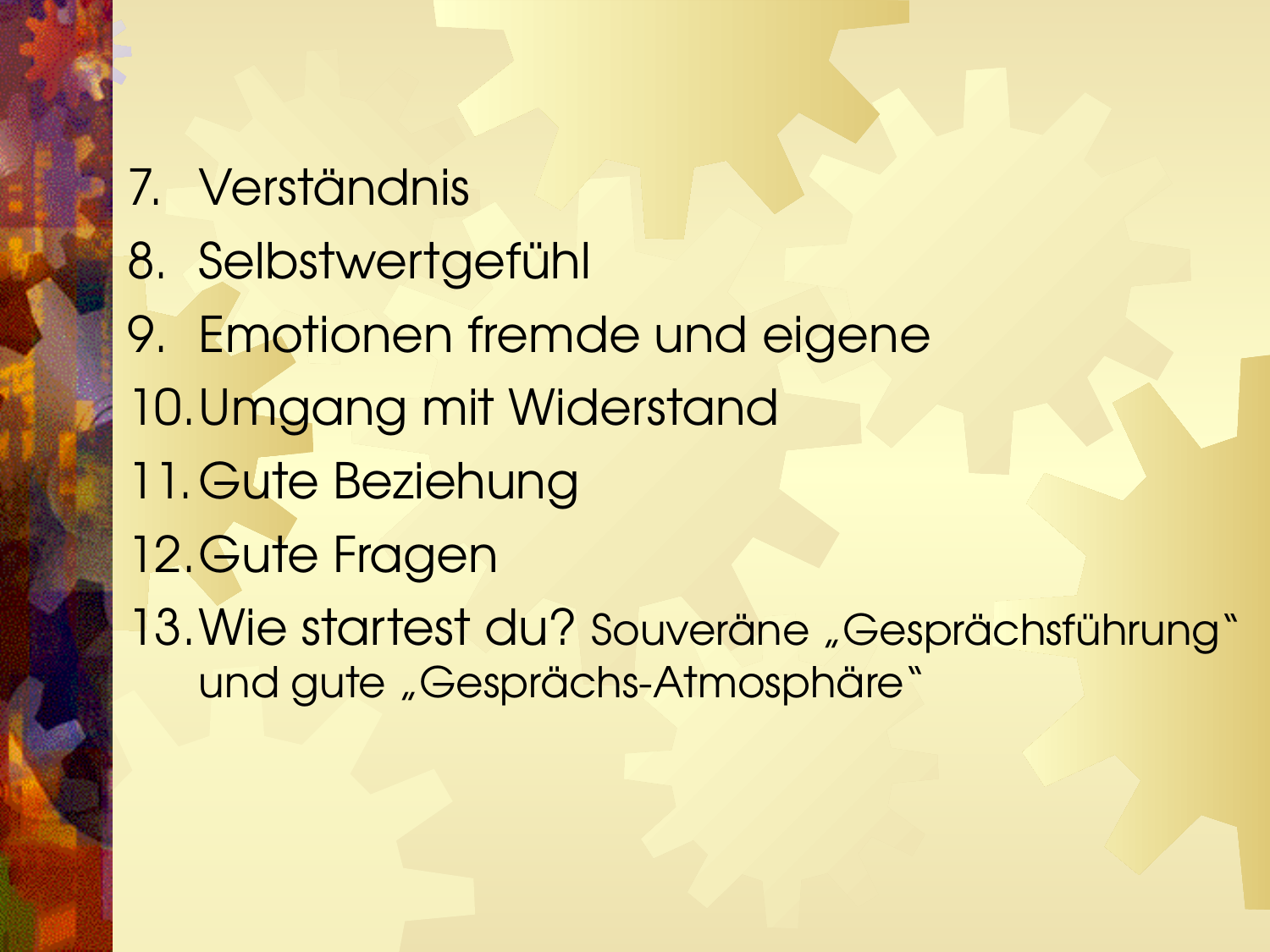

#
Verständnis
Selbstwertgefühl
Emotionen fremde und eigene
Umgang mit Widerstand
Gute Beziehung
Gute Fragen
Wie startest du? Souveräne „Gesprächsführung“ und gute „Gesprächs-Atmosphäre“